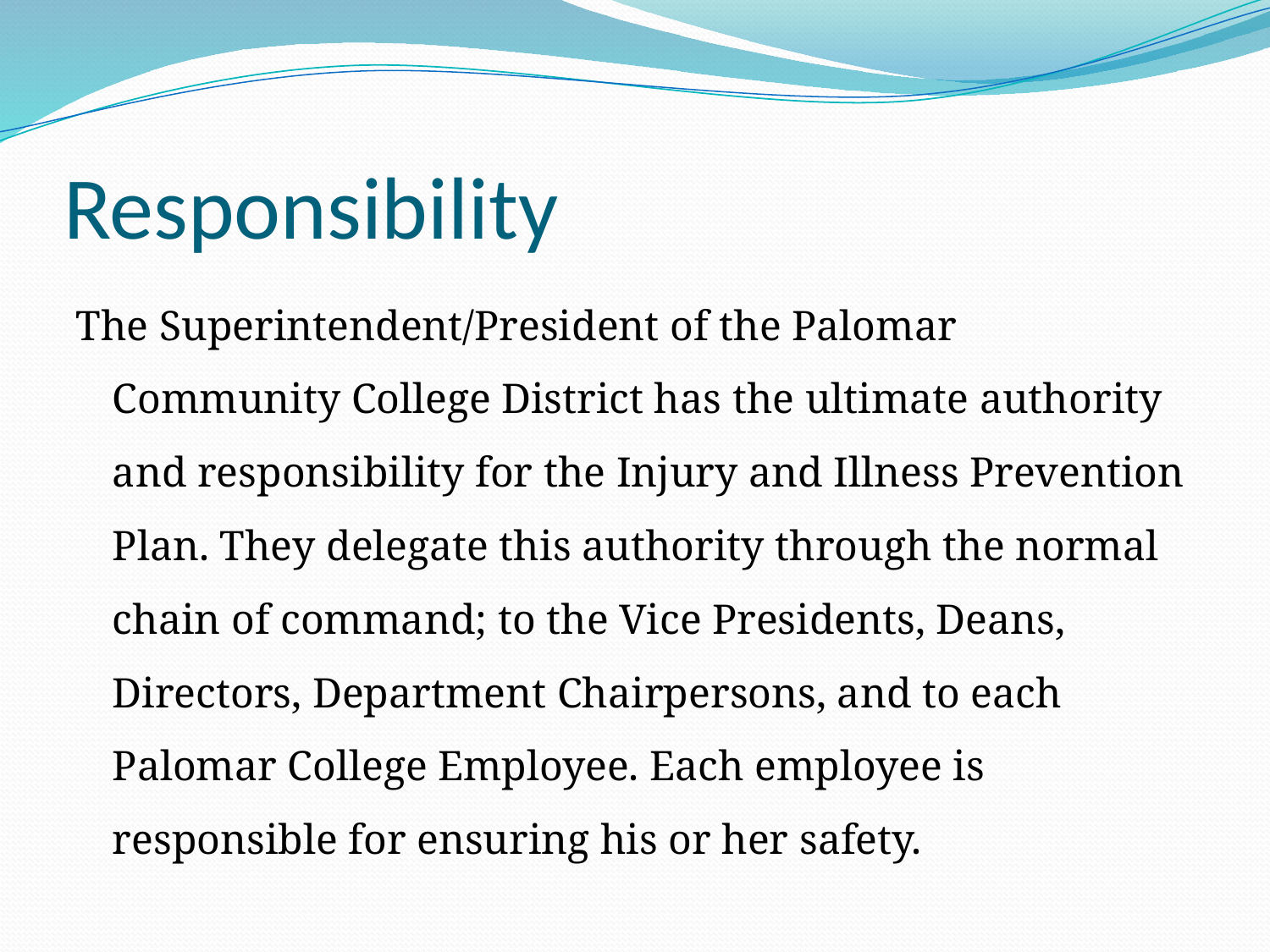

# Responsibility
The Superintendent/President of the Palomar Community College District has the ultimate authority and responsibility for the Injury and Illness Prevention Plan. They delegate this authority through the normal chain of command; to the Vice Presidents, Deans, Directors, Department Chairpersons, and to each Palomar College Employee. Each employee is responsible for ensuring his or her safety.